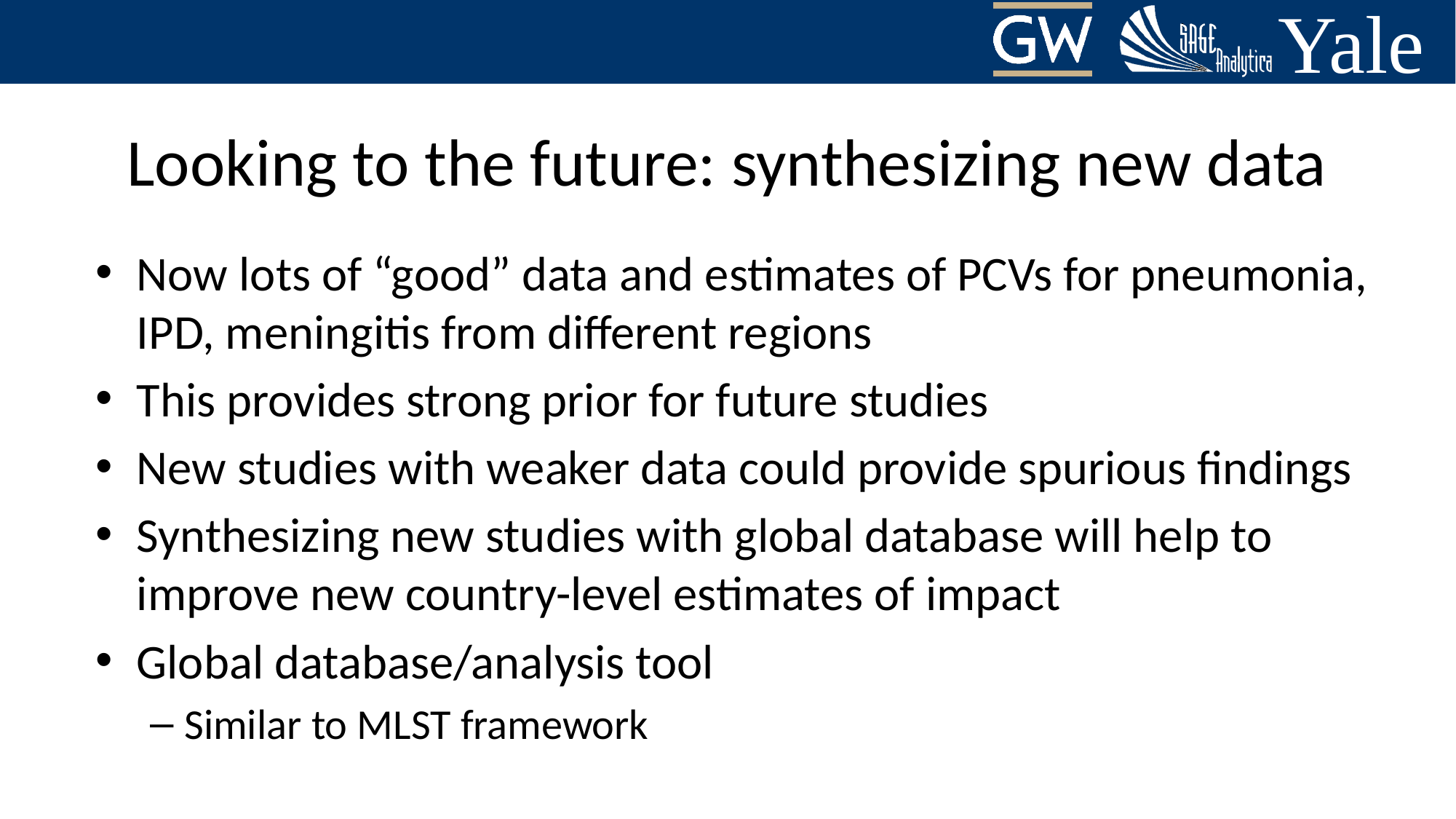

# Looking to the future: synthesizing new data
Now lots of “good” data and estimates of PCVs for pneumonia, IPD, meningitis from different regions
This provides strong prior for future studies
New studies with weaker data could provide spurious findings
Synthesizing new studies with global database will help to improve new country-level estimates of impact
Global database/analysis tool
Similar to MLST framework